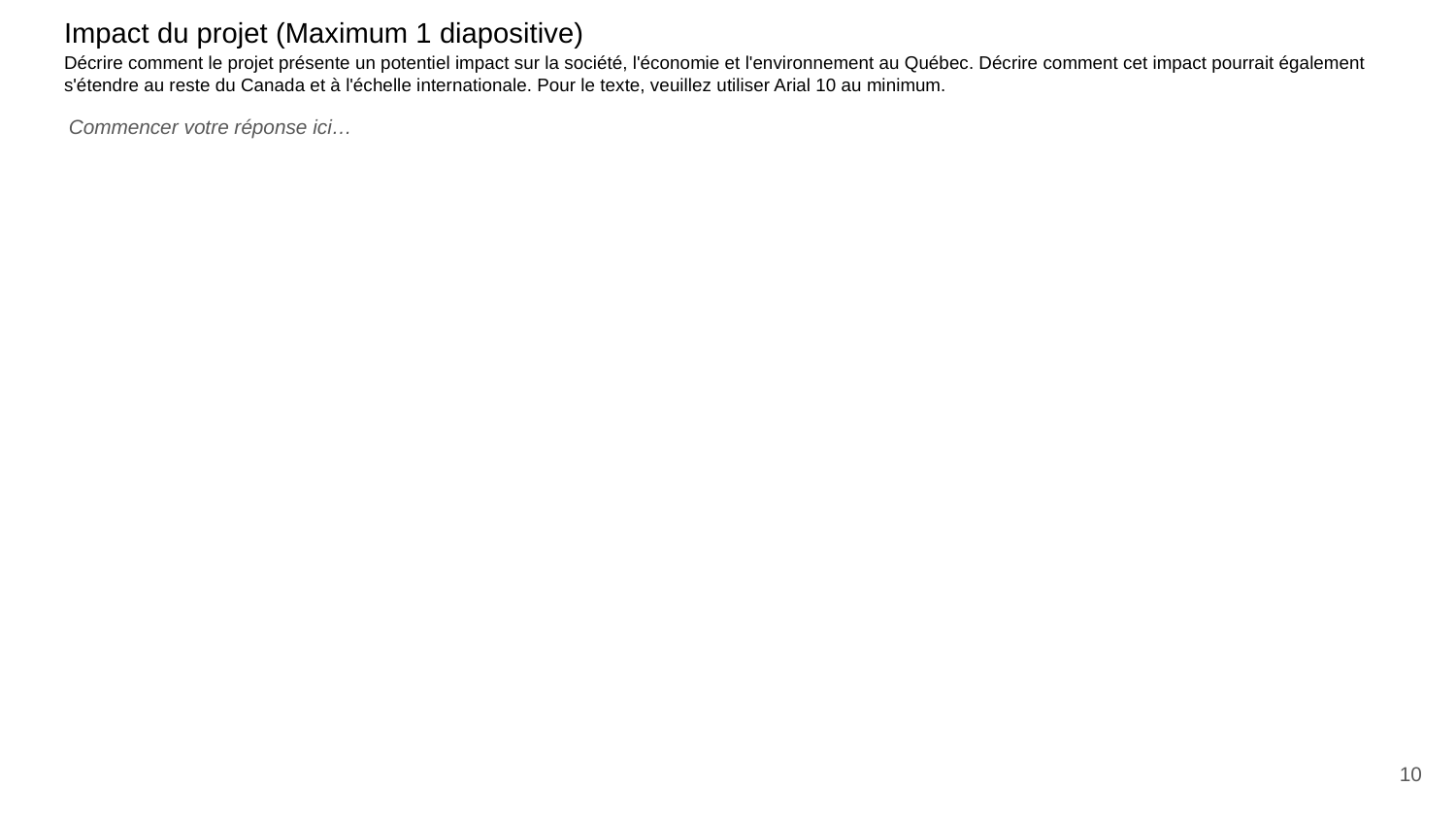

Impact du projet (Maximum 1 diapositive)
# Décrire comment le projet présente un potentiel impact sur la société, l'économie et l'environnement au Québec. Décrire comment cet impact pourrait également s'étendre au reste du Canada et à l'échelle internationale. Pour le texte, veuillez utiliser Arial 10 au minimum.
Commencer votre réponse ici…

10